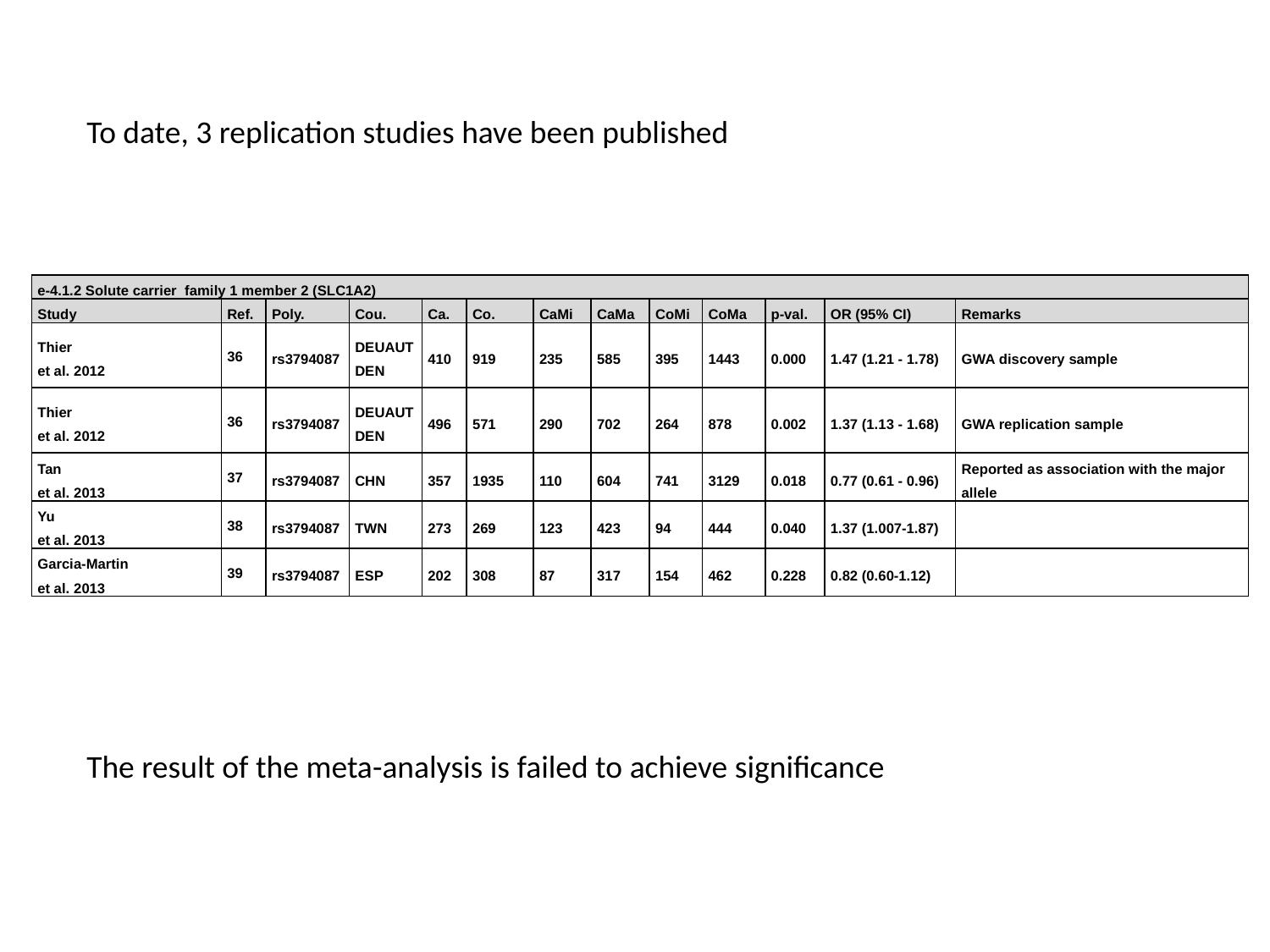

To date, 3 replication studies have been published
| e-4.1.2 Solute carrier family 1 member 2 (SLC1A2) |  |  |  |  |  |  |  |  |  |  |  |  |
| --- | --- | --- | --- | --- | --- | --- | --- | --- | --- | --- | --- | --- |
| Study | Ref. | Poly. | Cou. | Ca. | Co. | CaMi | CaMa | CoMi | CoMa | p-val. | OR (95% CI) | Remarks |
| Thier et al. 2012 | 36 | rs3794087 | DEUAUT DEN | 410 | 919 | 235 | 585 | 395 | 1443 | 0.000 | 1.47 (1.21 - 1.78) | GWA discovery sample |
| Thier et al. 2012 | 36 | rs3794087 | DEUAUT DEN | 496 | 571 | 290 | 702 | 264 | 878 | 0.002 | 1.37 (1.13 - 1.68) | GWA replication sample |
| Tan et al. 2013 | 37 | rs3794087 | CHN | 357 | 1935 | 110 | 604 | 741 | 3129 | 0.018 | 0.77 (0.61 - 0.96) | Reported as association with the major allele |
| Yu et al. 2013 | 38 | rs3794087 | TWN | 273 | 269 | 123 | 423 | 94 | 444 | 0.040 | 1.37 (1.007-1.87) |  |
| Garcia-Martin et al. 2013 | 39 | rs3794087 | ESP | 202 | 308 | 87 | 317 | 154 | 462 | 0.228 | 0.82 (0.60-1.12) |  |
The result of the meta-analysis is failed to achieve significance